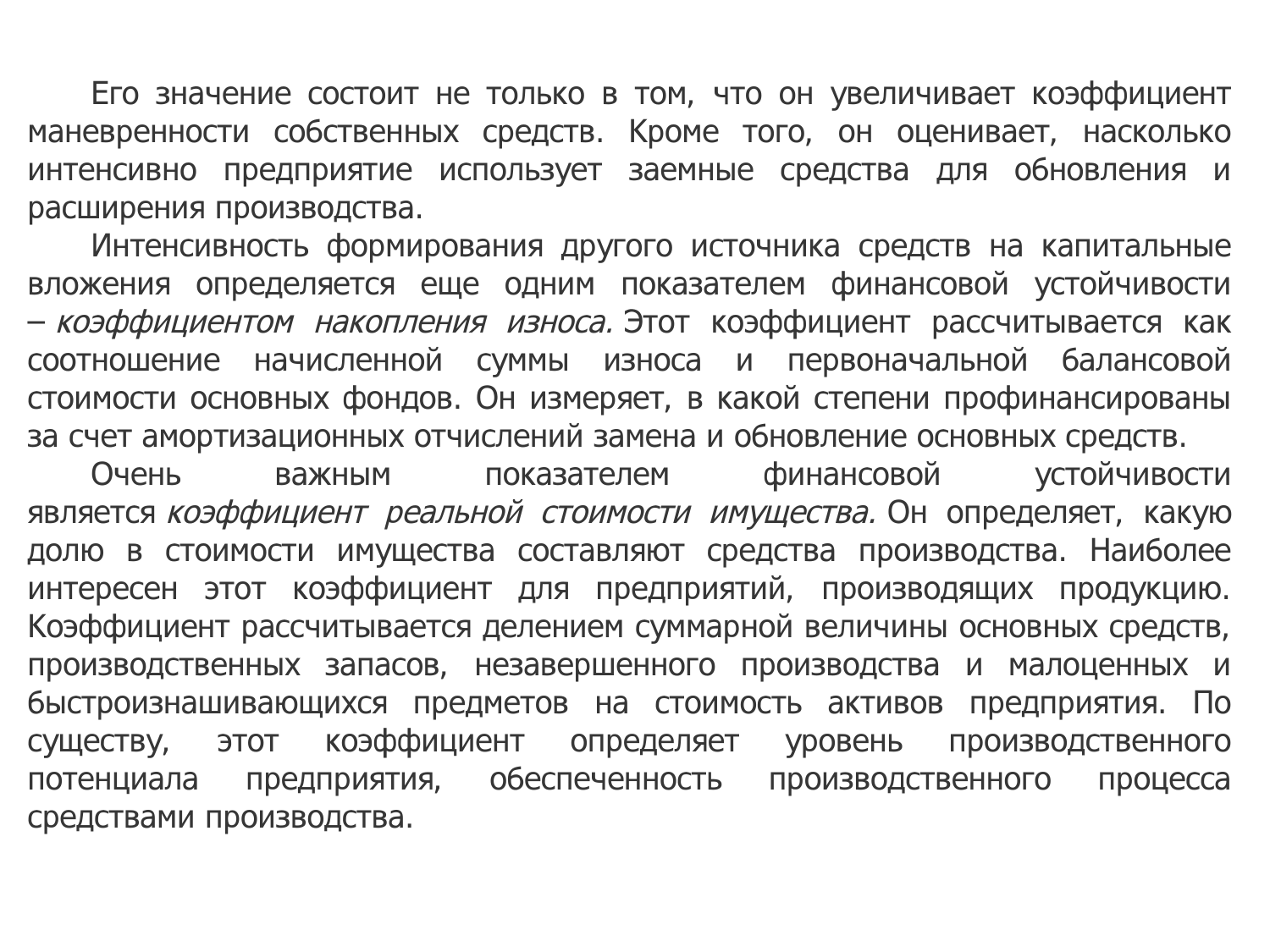

Его значение состоит не только в том, что он увеличивает коэффициент маневренности собственных средств. Кроме того, он оценивает, насколько интенсивно предприятие использует заемные средства для обновления и расширения производства.
Интенсивность формирования другого источника средств на капитальные вложения определяется еще одним показателем финансовой устойчивости – коэффициентом накопления износа. Этот коэффициент рассчитывается как соотношение начисленной суммы износа и первоначальной балансовой стоимости основных фондов. Он измеряет, в какой степени профинансированы за счет амортизационных отчислений замена и обновление основных средств.
Очень важным показателем финансовой устойчивости является коэффициент реальной стоимости имущества. Он определяет, какую долю в стоимости имущества составляют средства производства. Наиболее интересен этот коэффициент для предприятий, производящих продукцию. Коэффициент рассчитывается делением суммарной величины основных средств, производственных запасов, незавершенного производства и малоценных и быстроизнашивающихся предметов на стоимость активов предприятия. По существу, этот коэффициент определяет уровень производственного потенциала предприятия, обеспеченность производственного процесса средствами производства.